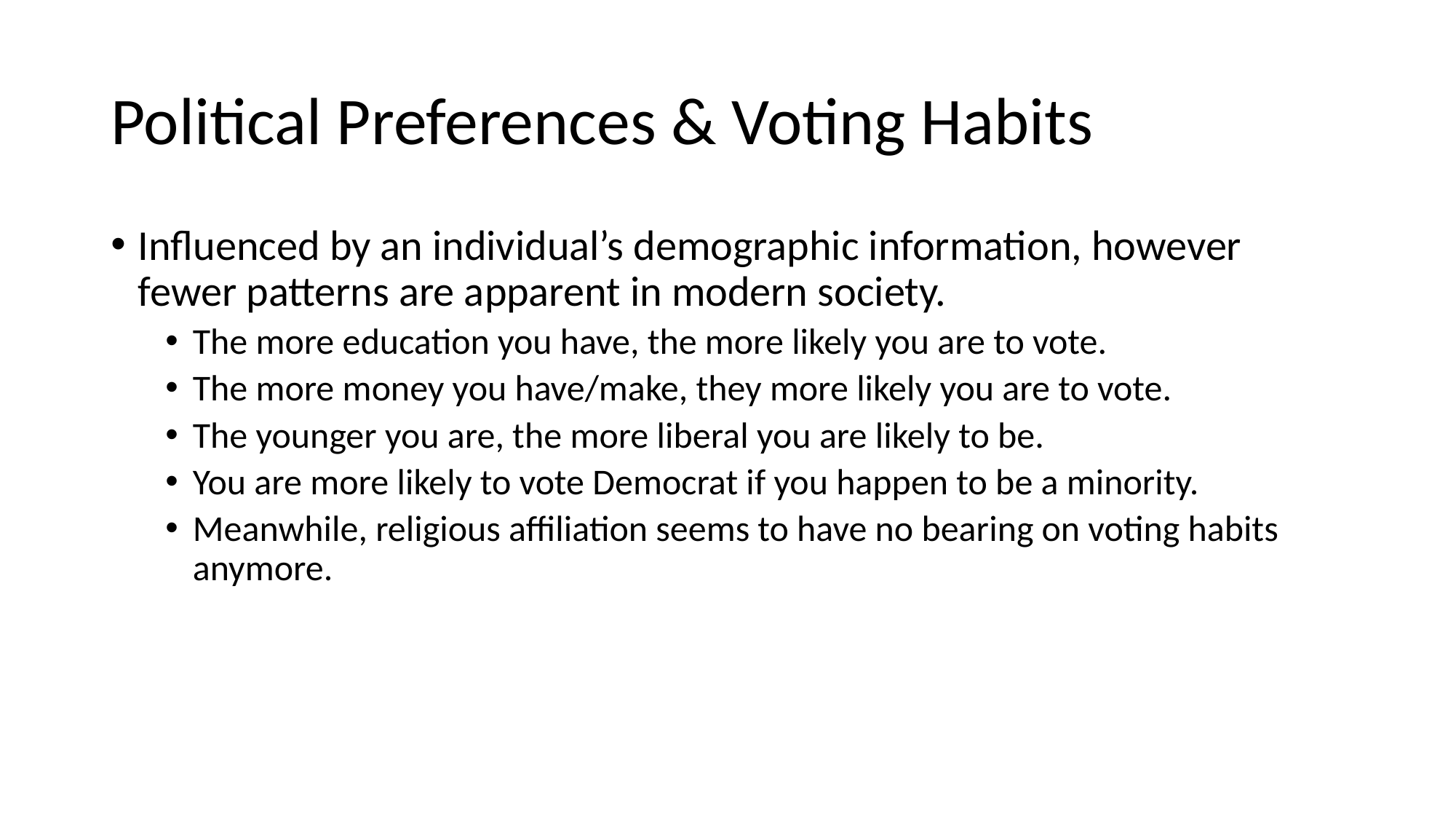

# Political Preferences & Voting Habits
Influenced by an individual’s demographic information, however fewer patterns are apparent in modern society.
The more education you have, the more likely you are to vote.
The more money you have/make, they more likely you are to vote.
The younger you are, the more liberal you are likely to be.
You are more likely to vote Democrat if you happen to be a minority.
Meanwhile, religious affiliation seems to have no bearing on voting habits anymore.